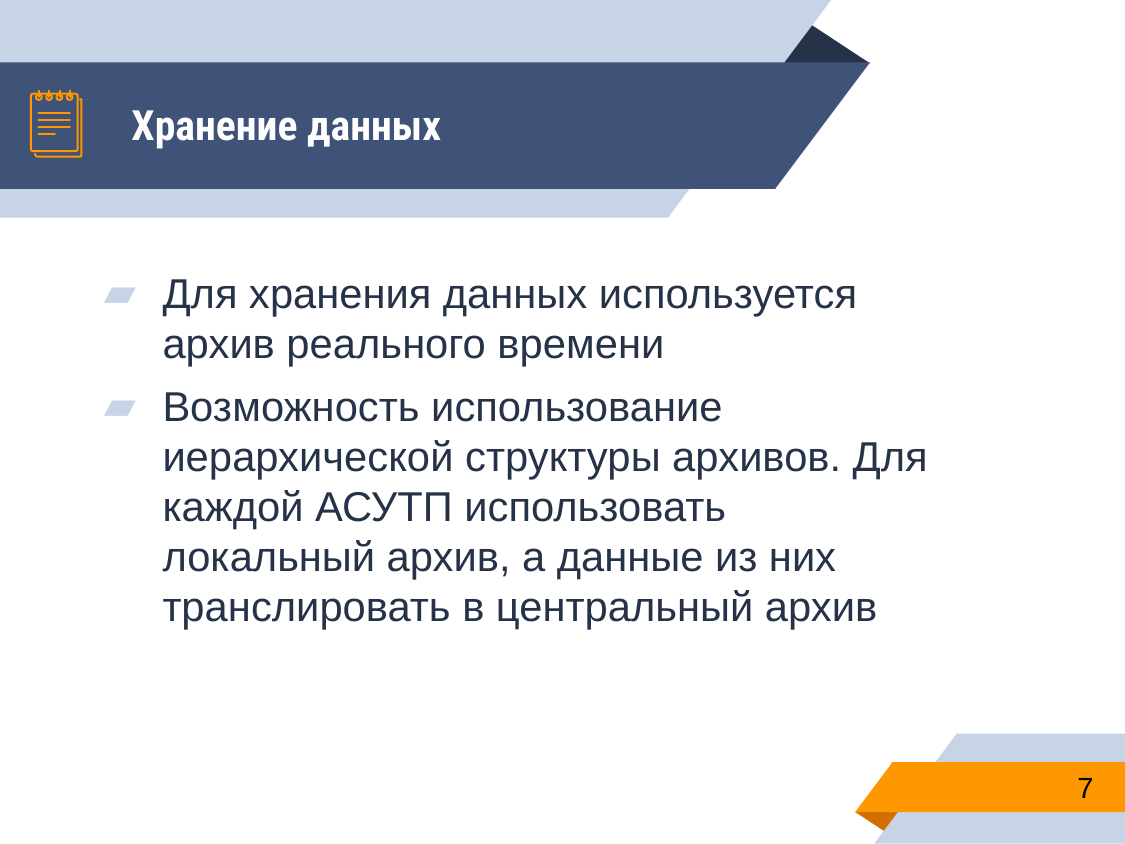

# Хранение данных

Для хранения данных используется архив реального времени
Возможность использование иерархической структуры архивов. Для каждой АСУТП использовать локальный архив, а данные из них транслировать в центральный архив
7